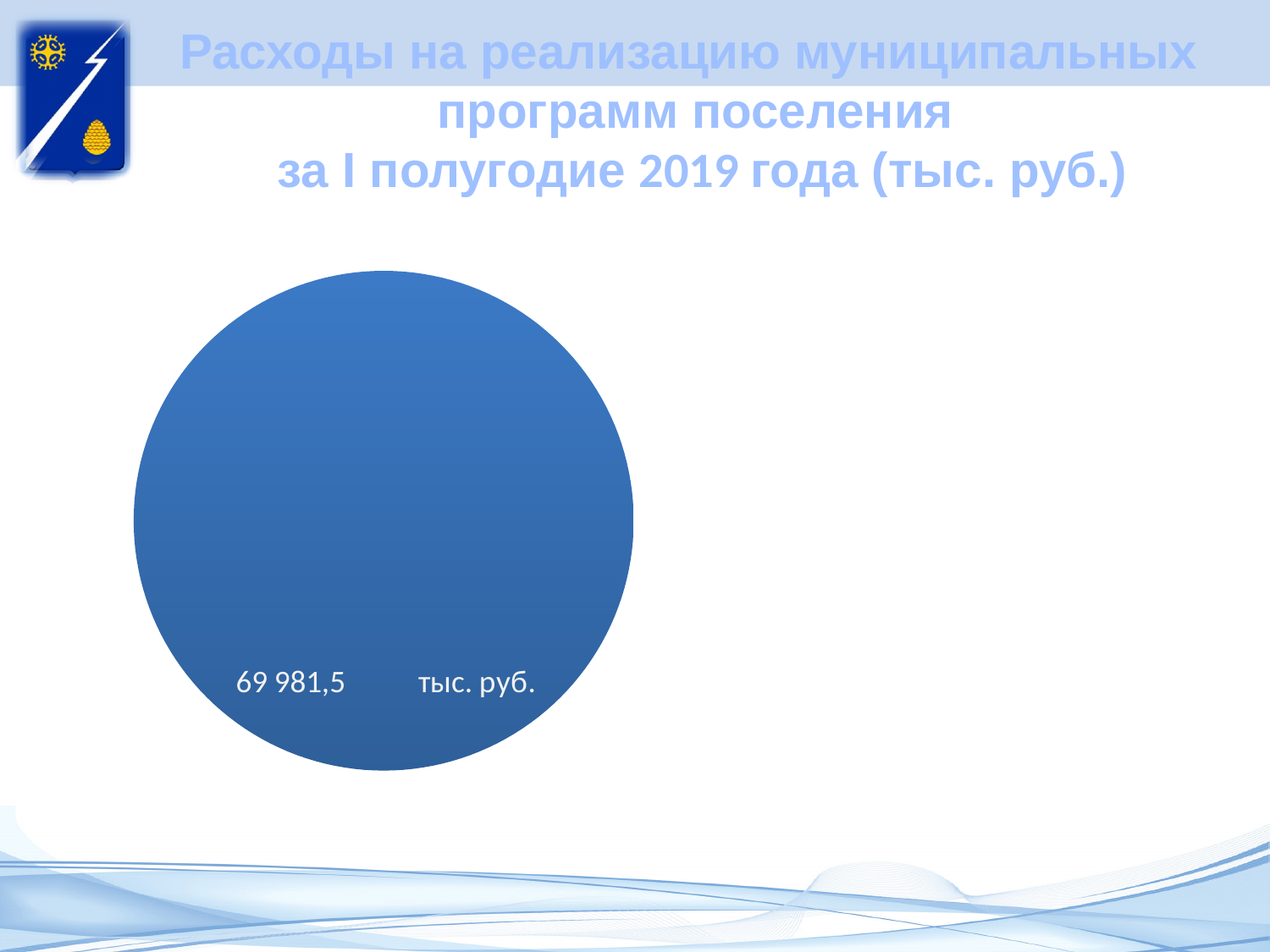

Расходы на реализацию муниципальных  программ поселения
 за I полугодие 2019 года (тыс. руб.)

### Chart

| Category | Столбец1 |
|---|---|
| Расходы на реализацию муниципальных программ | 69981.53109 |